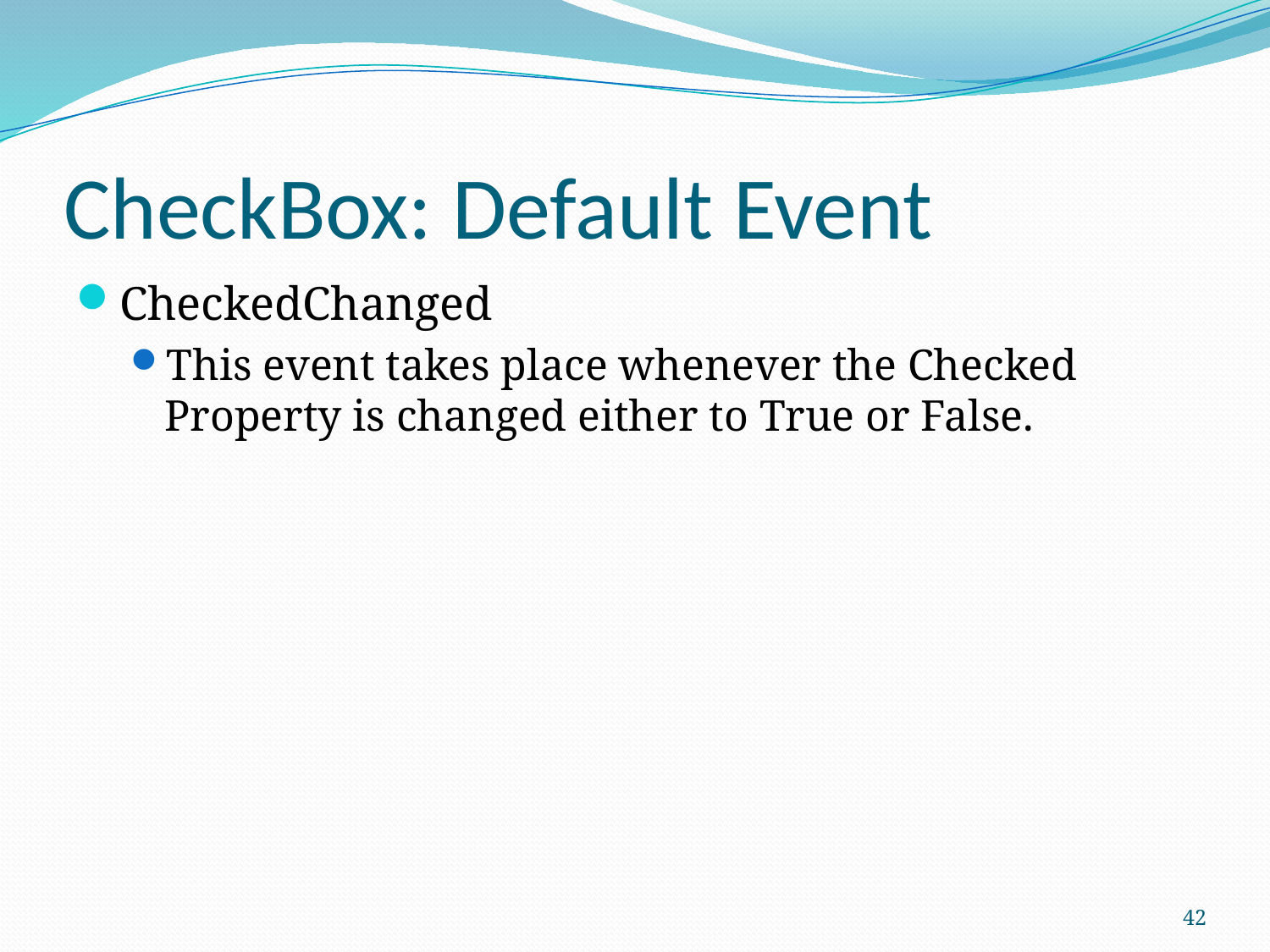

# CheckBox: Default Event
CheckedChanged
This event takes place whenever the Checked Property is changed either to True or False.
42